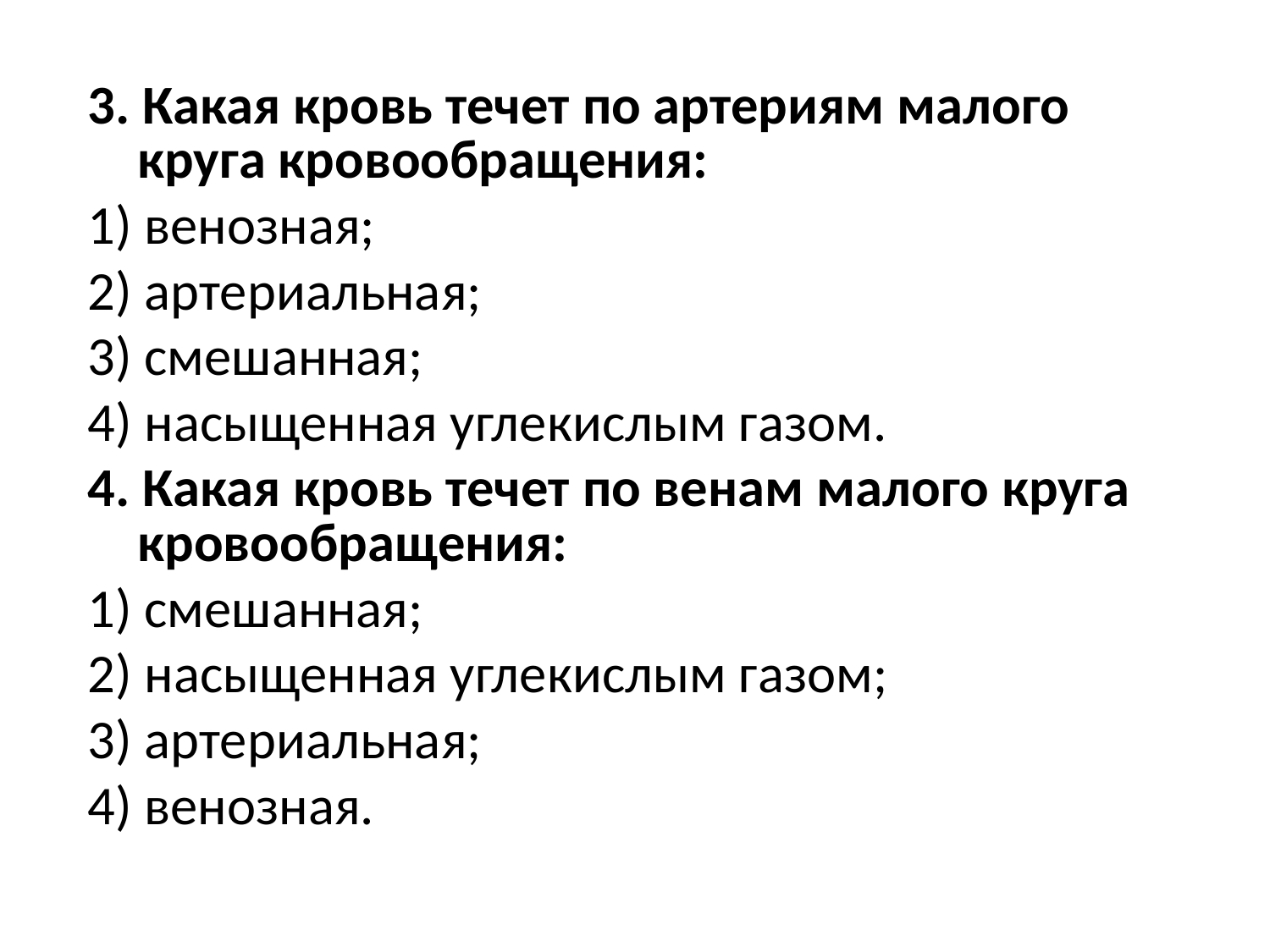

3. Какая кровь течет по артериям малого круга кровообращения:
1) венозная;
2) артериальная;
3) смешанная;
4) насыщенная углекислым газом.
4. Какая кровь течет по венам малого круга кровообращения:
1) смешанная;
2) насыщенная углекислым газом;
3) артериальная;
4) венозная.